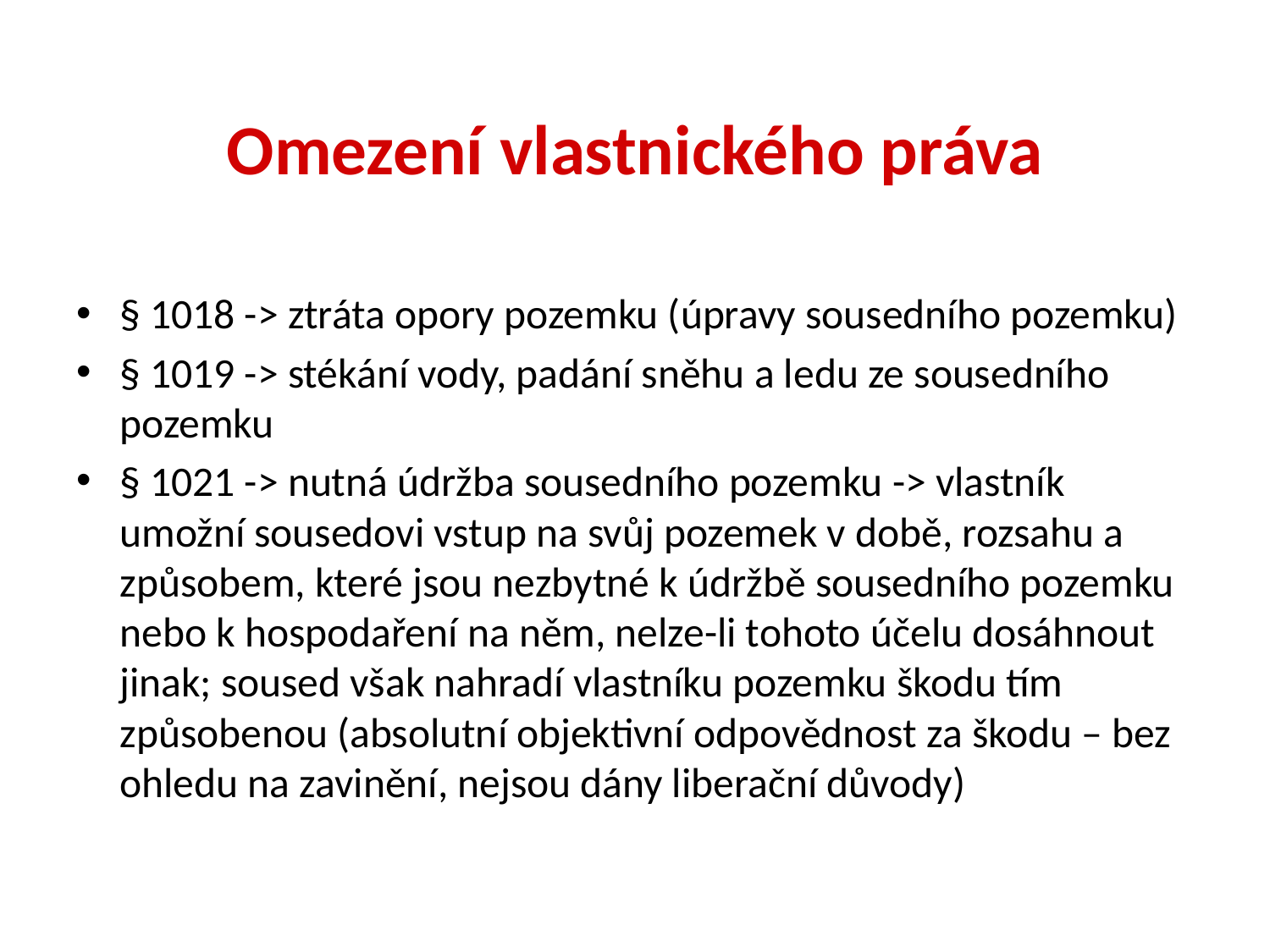

# Omezení vlastnického práva

§ 1018 -> ztráta opory pozemku (úpravy sousedního pozemku)
§ 1019 -> stékání vody, padání sněhu a ledu ze sousedního pozemku
§ 1021 -> nutná údržba sousedního pozemku -> vlastník umožní sousedovi vstup na svůj pozemek v době, rozsahu a způsobem, které jsou nezbytné k údržbě sousedního pozemku nebo k hospodaření na něm, nelze-li tohoto účelu dosáhnout jinak; soused však nahradí vlastníku pozemku škodu tím způsobenou (absolutní objektivní odpovědnost za škodu – bez ohledu na zavinění, nejsou dány liberační důvody)